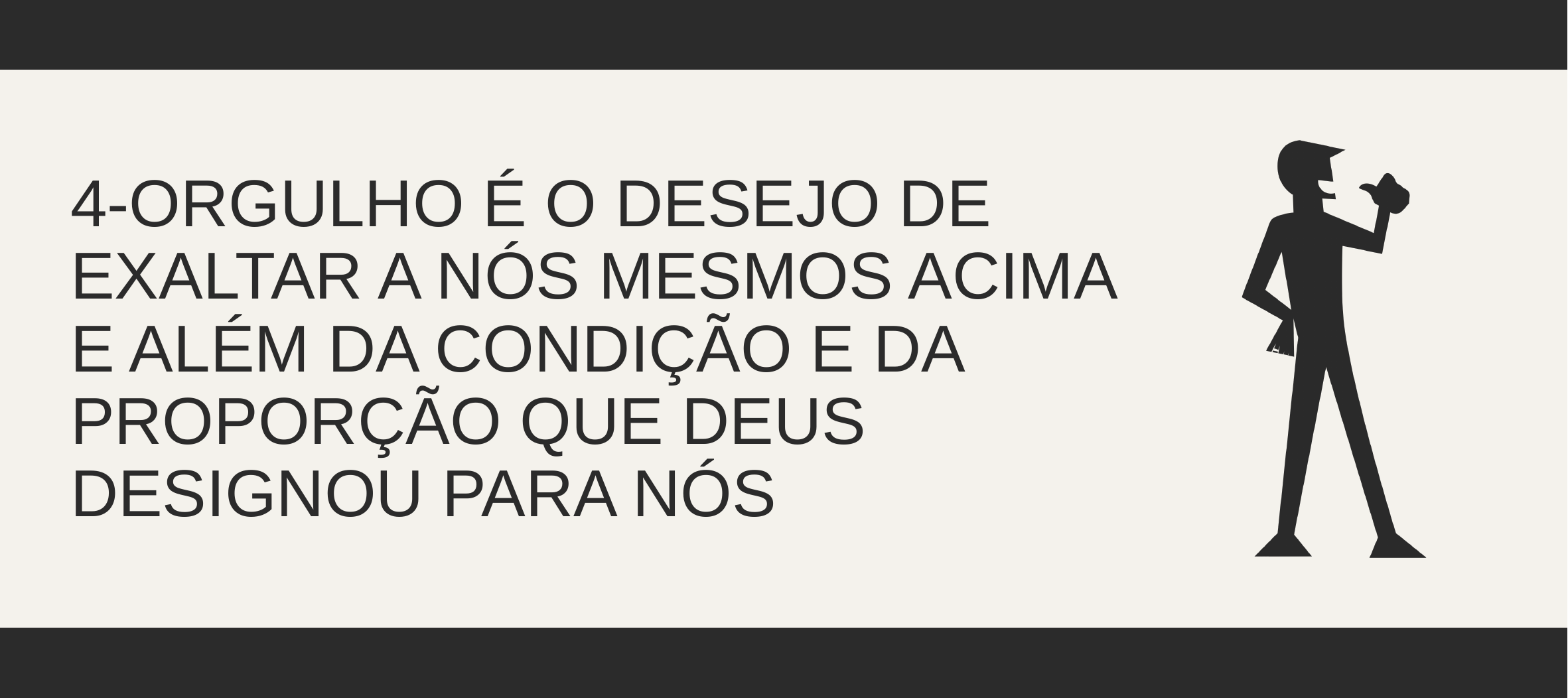

4-ORGULHO É O DESEJO DE EXALTAR A NÓS MESMOS ACIMA E ALÉM DA CONDIÇÃO E DA PROPORÇÃO QUE DEUS DESIGNOU PARA NÓS